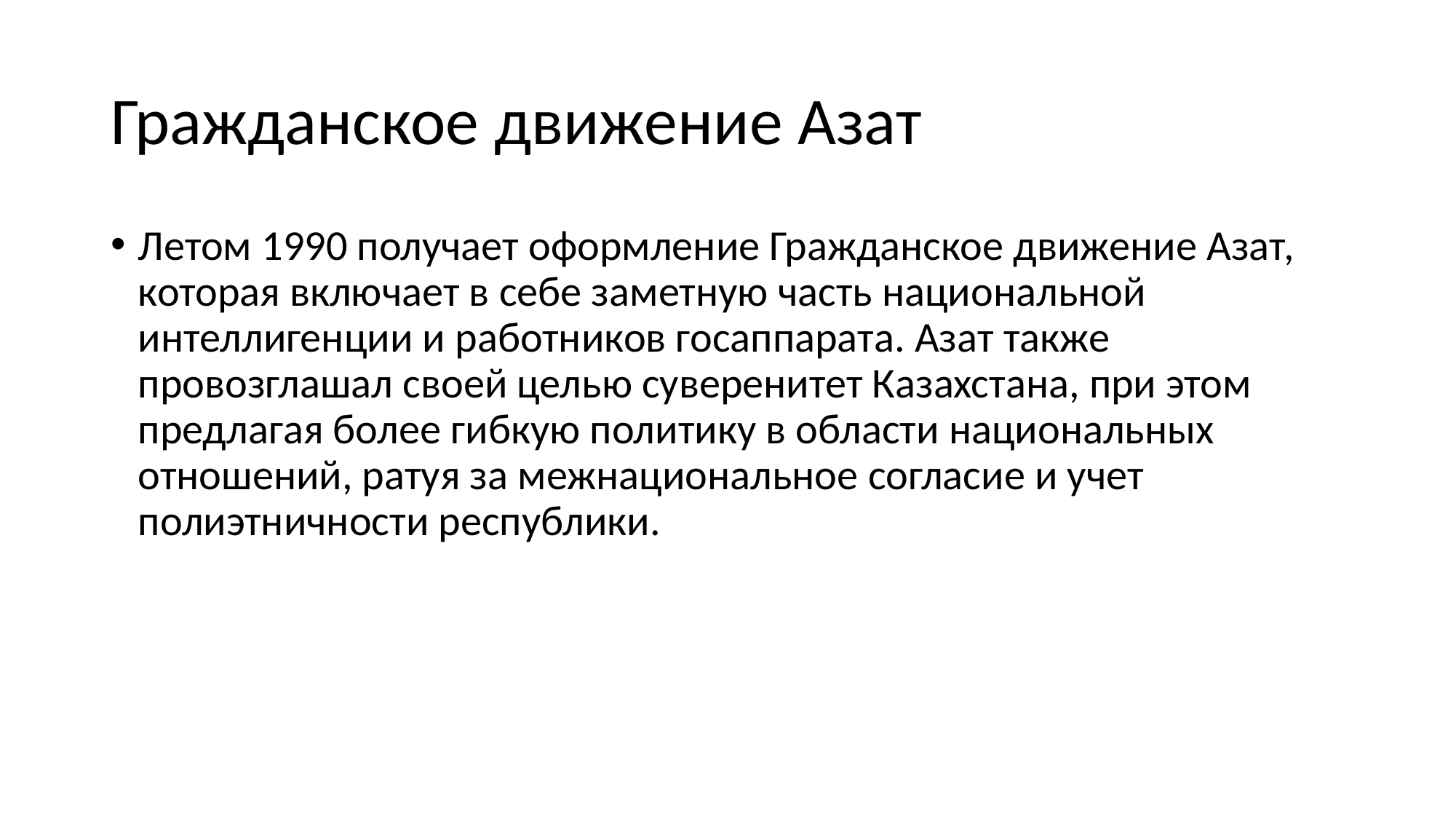

# Гражданское движение Азат
Летом 1990 получает оформление Гражданское движение Азат, которая включает в себе заметную часть национальной интеллигенции и работников госаппарата. Азат также провозглашал своей целью суверенитет Казахстана, при этом предлагая более гибкую политику в области национальных отношений, ратуя за межнациональное согласие и учет полиэтничности республики.